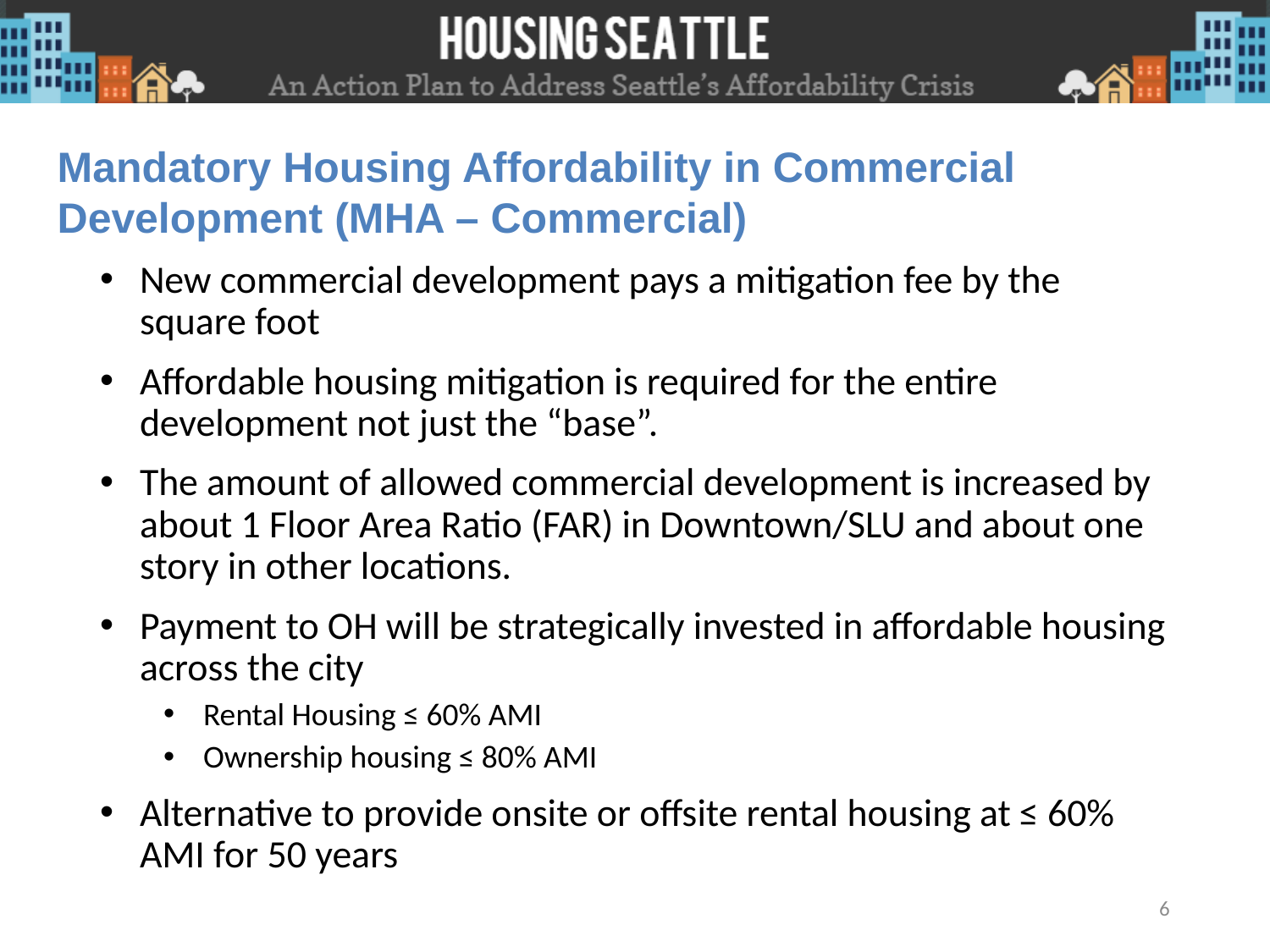

Mandatory Housing Affordability in Commercial Development (MHA – Commercial)
New commercial development pays a mitigation fee by the square foot
Affordable housing mitigation is required for the entire development not just the “base”.
The amount of allowed commercial development is increased by about 1 Floor Area Ratio (FAR) in Downtown/SLU and about one story in other locations.
Payment to OH will be strategically invested in affordable housing across the city
Rental Housing ≤ 60% AMI
Ownership housing ≤ 80% AMI
Alternative to provide onsite or offsite rental housing at ≤ 60% AMI for 50 years

Developments are subject to the greater of Affordable Housing Impact Mitigation Program or Incentive Zoning requirements
6